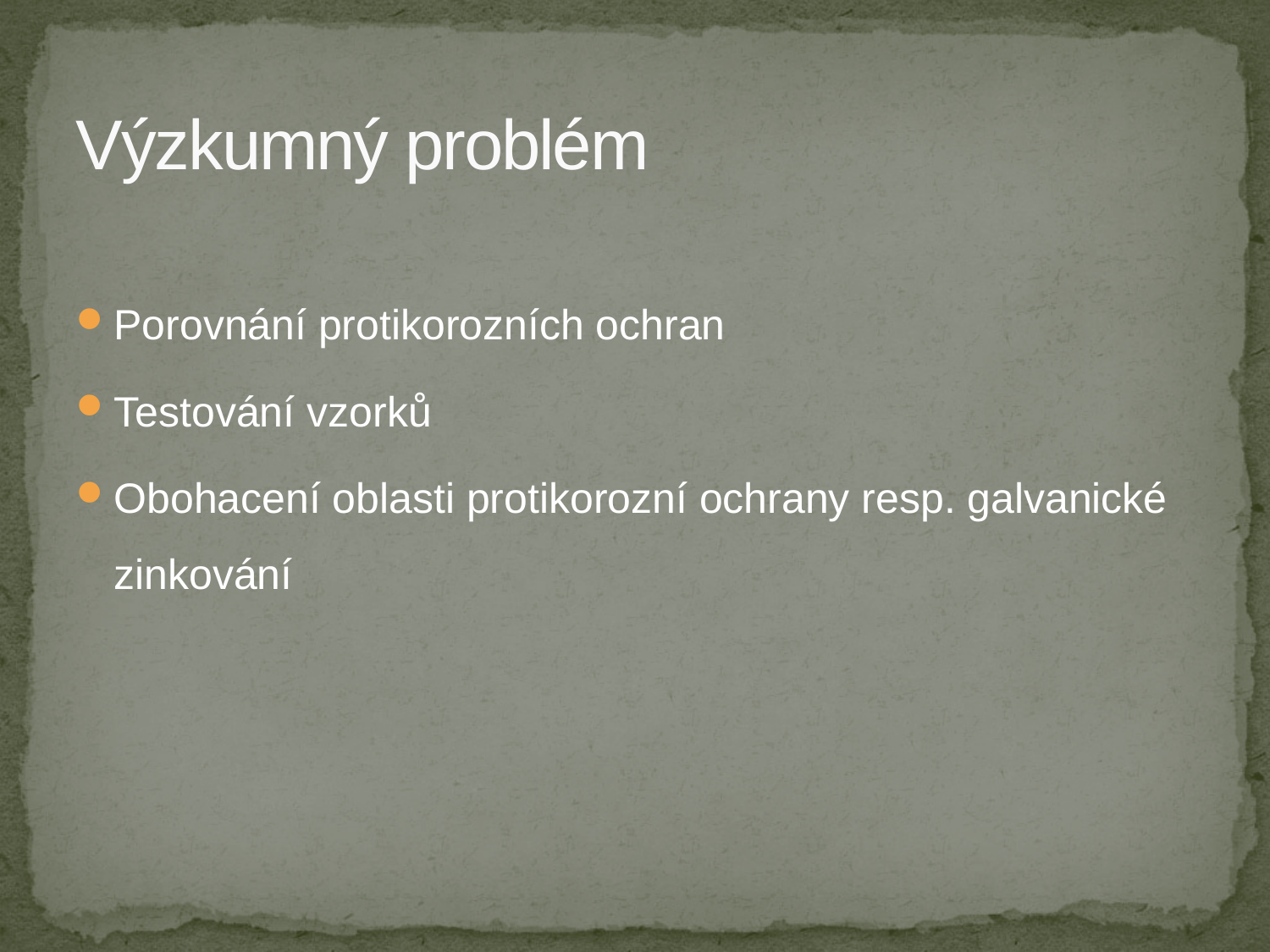

# Výzkumný problém
Porovnání protikorozních ochran
Testování vzorků
Obohacení oblasti protikorozní ochrany resp. galvanické zinkování